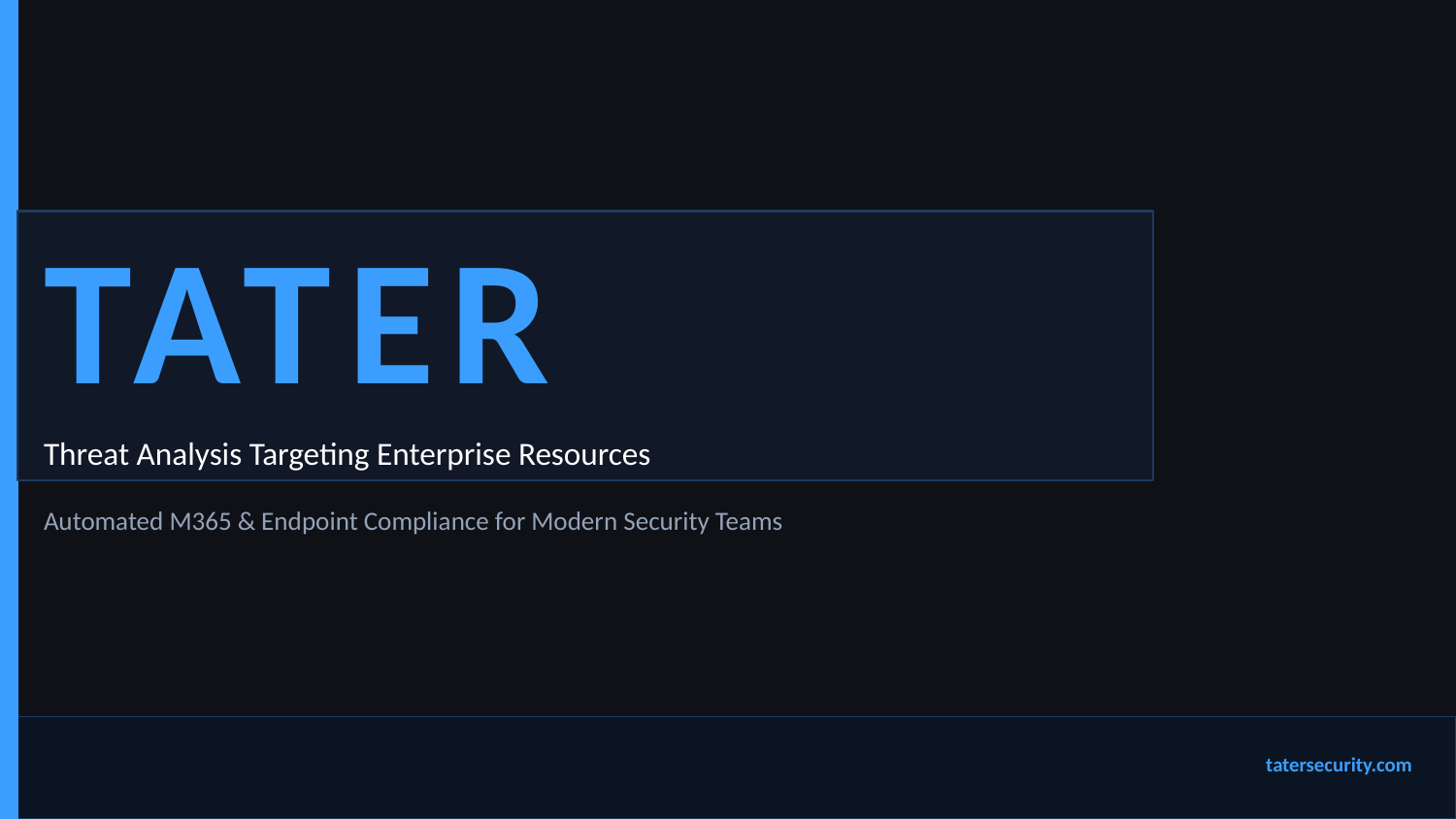

TATER
Threat Analysis Targeting Enterprise Resources
Automated M365 & Endpoint Compliance for Modern Security Teams

tatersecurity.com